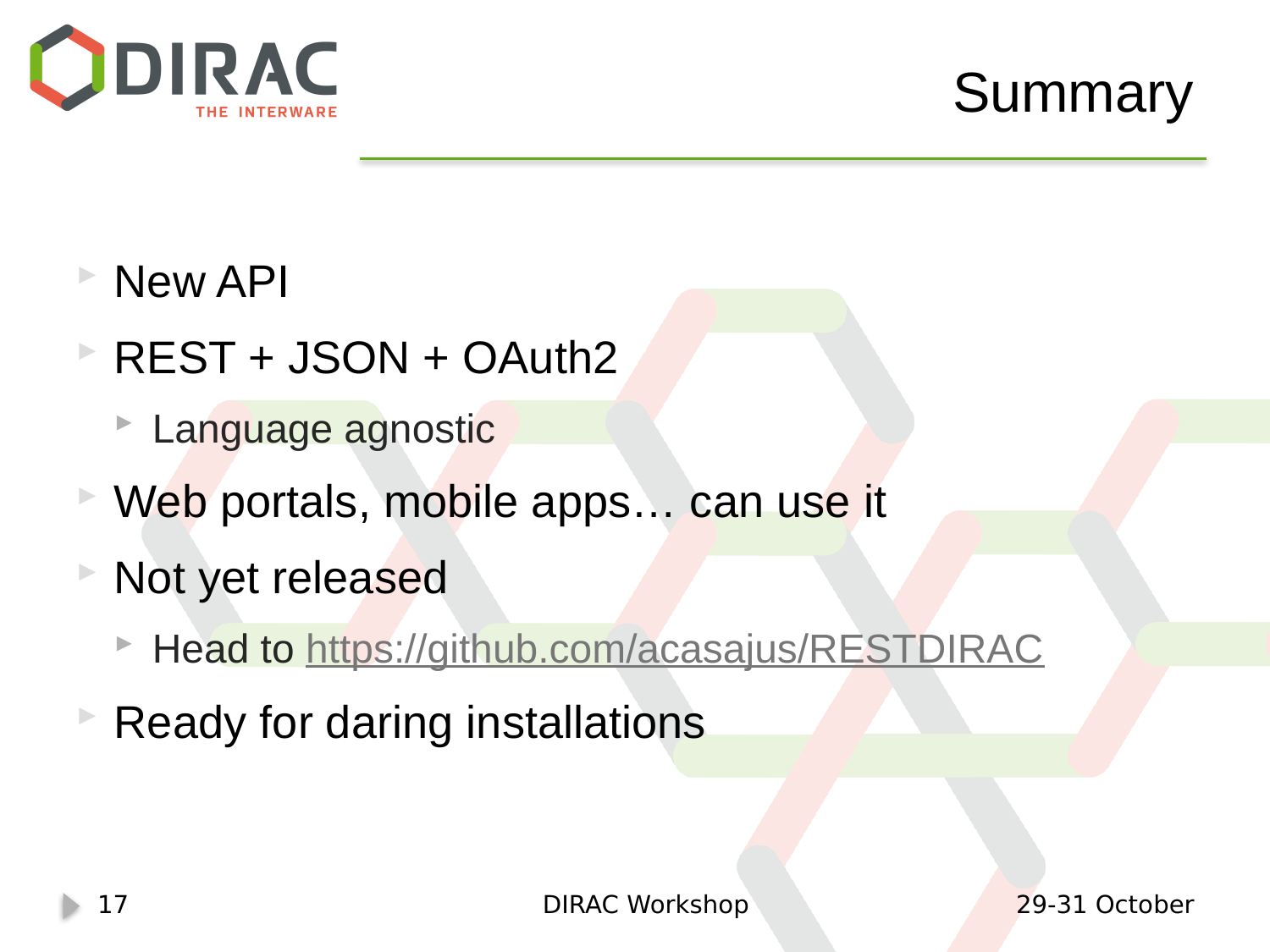

# Summary

New API
REST + JSON + OAuth2
Language agnostic
Web portals, mobile apps… can use it
Not yet released
Head to https://github.com/acasajus/RESTDIRAC
Ready for daring installations
17
DIRAC Workshop
29-31 October